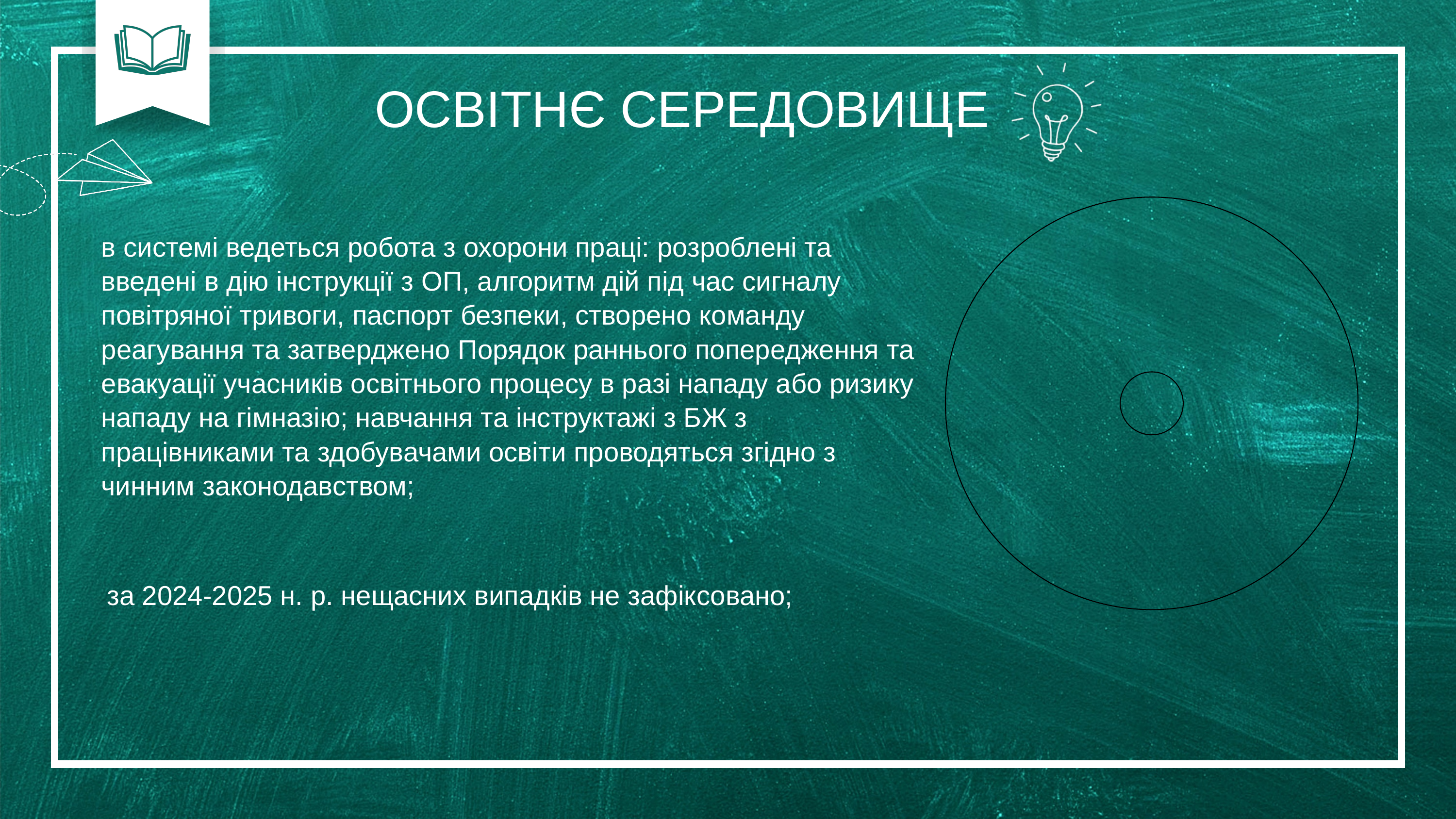

ОСВІТНЄ СЕРЕДОВИЩЕ

в системі ведеться робота з охорони праці: розроблені та введені в дію інструкції з ОП, алгоритм дій під час сигналу повітряної тривоги, паспорт безпеки, створено команду реагування та затверджено Порядок раннього попередження та евакуації учасників освітнього процесу в разі нападу або ризику нападу на гімназію; навчання та інструктажі з БЖ з працівниками та здобувачами освіти проводяться згідно з чинним законодавством;
за 2024-2025 н. р. нещасних випадків не зафіксовано;